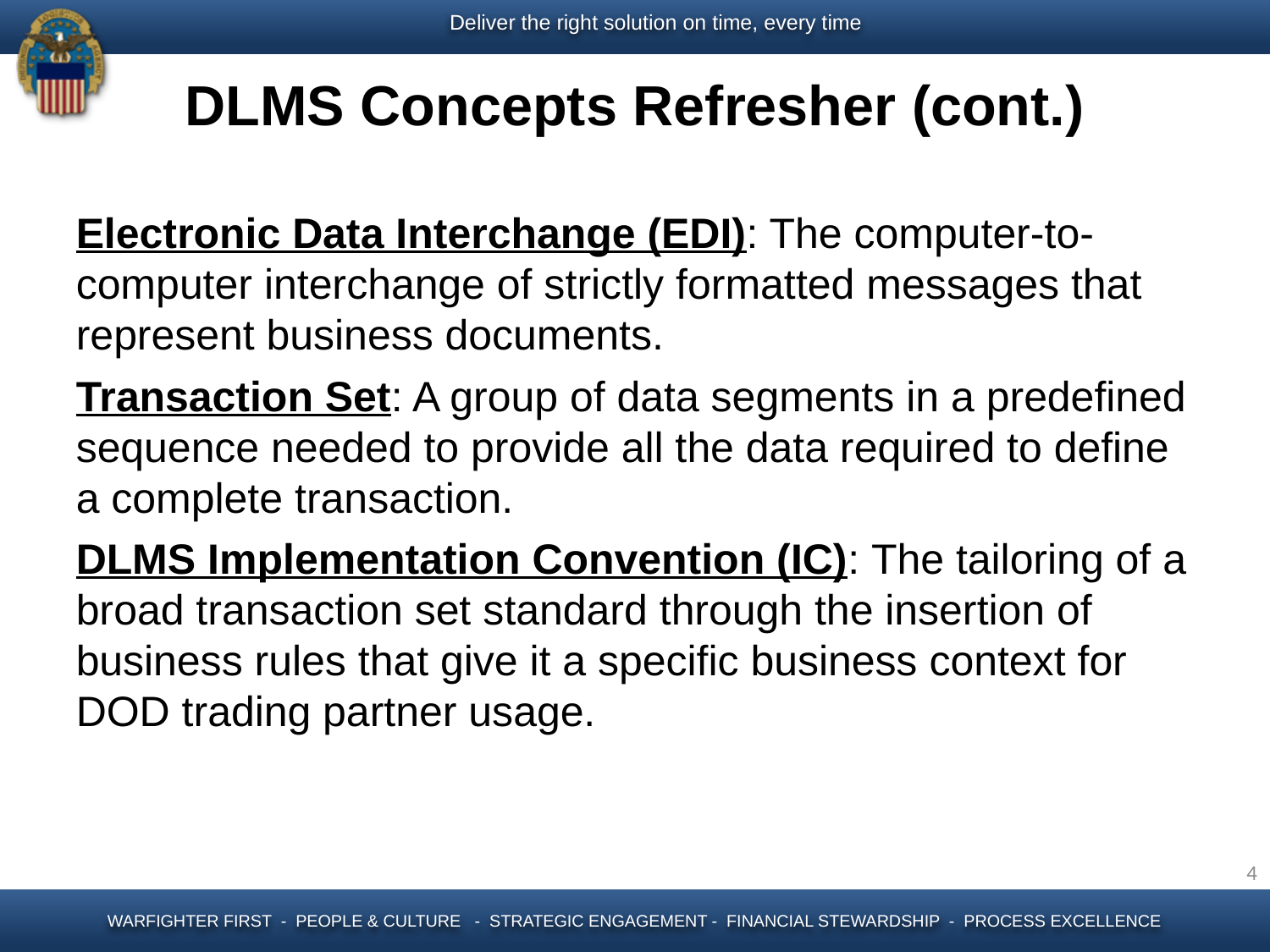

DLMS Concepts Refresher (cont.)
Electronic Data Interchange (EDI): The computer-to-computer interchange of strictly formatted messages that represent business documents.
Transaction Set: A group of data segments in a predefined sequence needed to provide all the data required to define a complete transaction.
DLMS Implementation Convention (IC): The tailoring of a broad transaction set standard through the insertion of business rules that give it a specific business context for DOD trading partner usage.